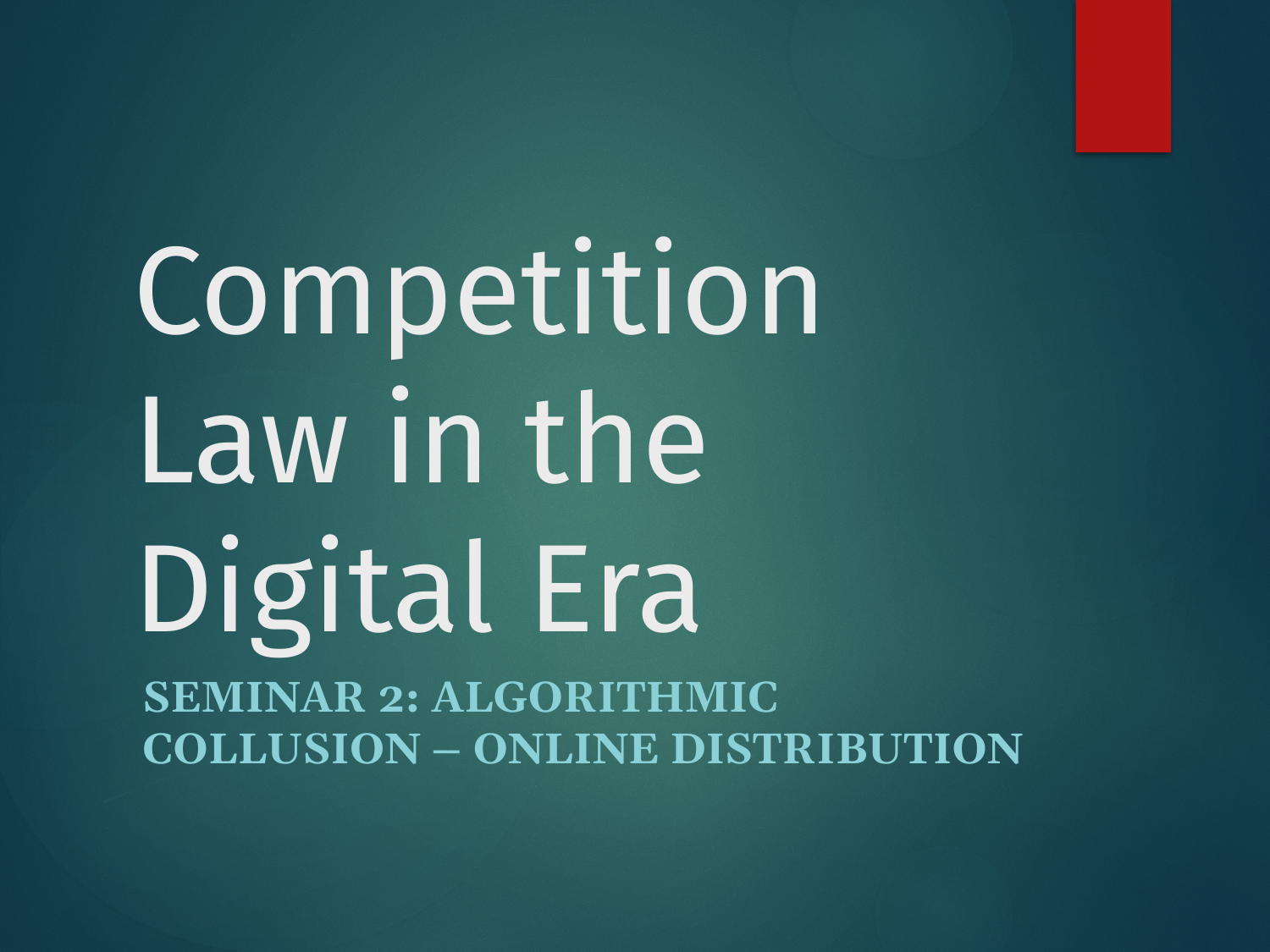

# Competition Law in the Digital Era
Seminar 2: algorithmic collusion – online distribution